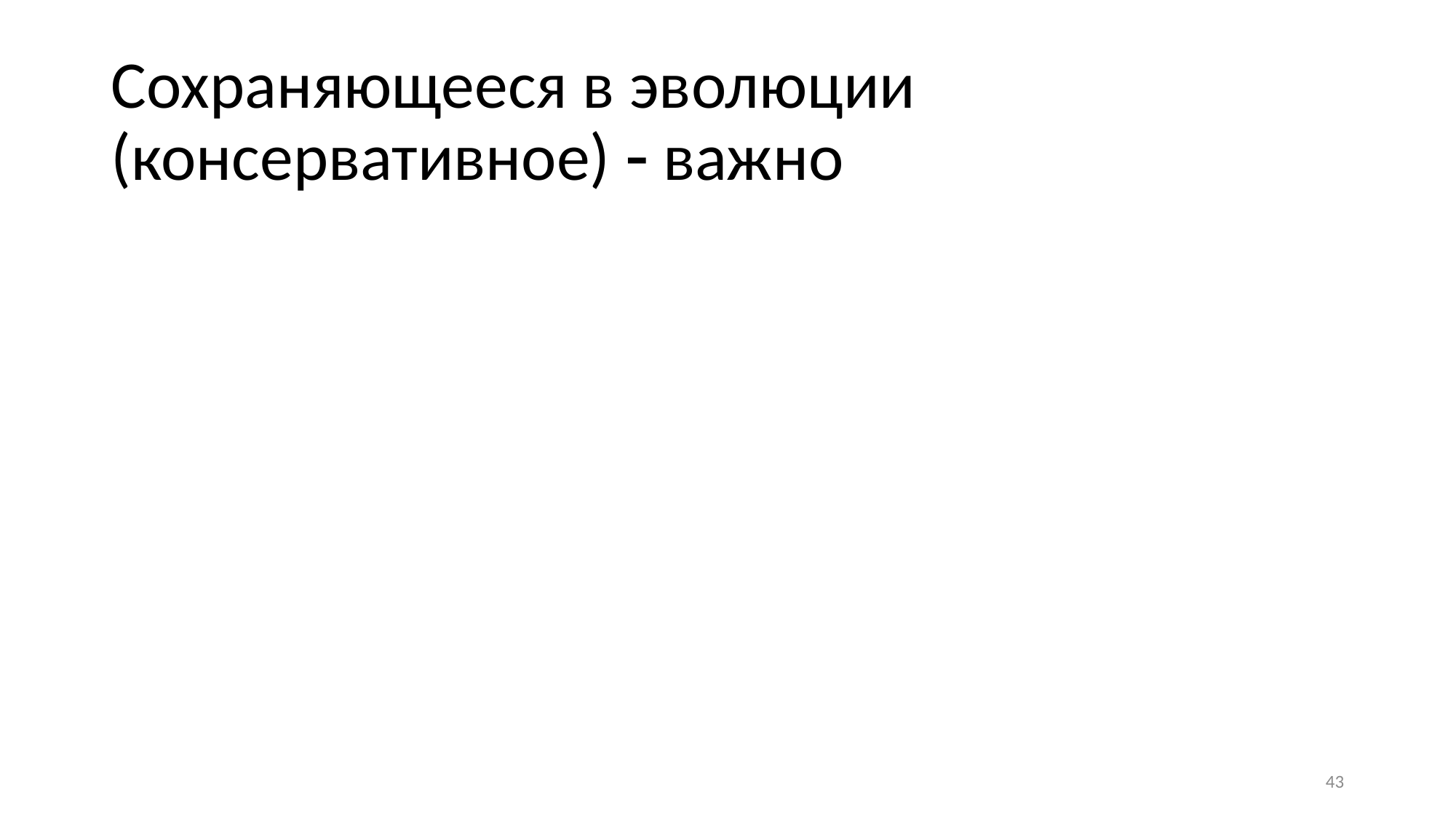

# Сохраняющееся в эволюции (консервативное) − важно
43